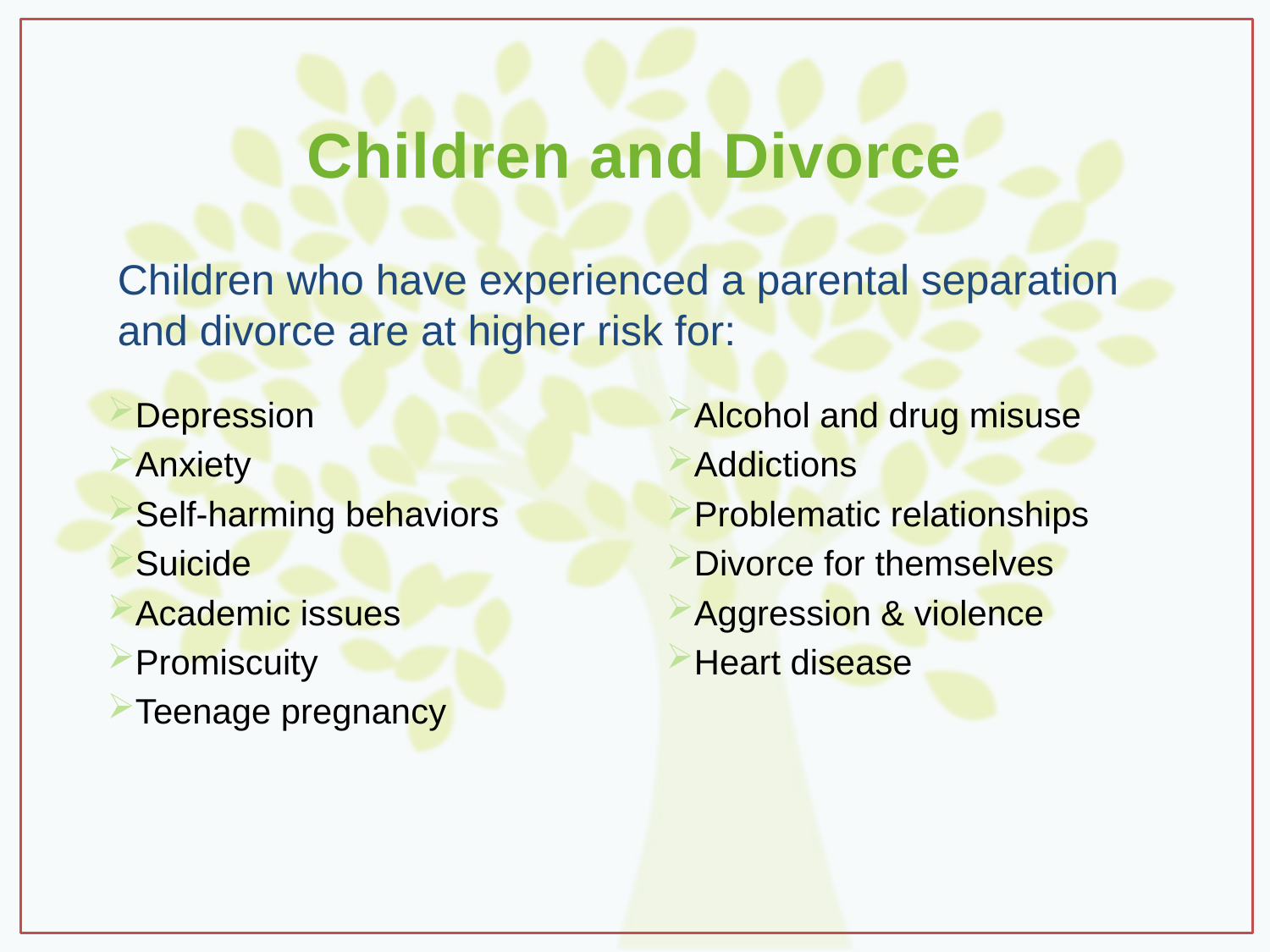

# Children and Divorce
Children who have experienced a parental separation and divorce are at higher risk for:
Depression
Anxiety
Self-harming behaviors
Suicide
Academic issues
Promiscuity
Teenage pregnancy
Alcohol and drug misuse
Addictions
Problematic relationships
Divorce for themselves
Aggression & violence
Heart disease